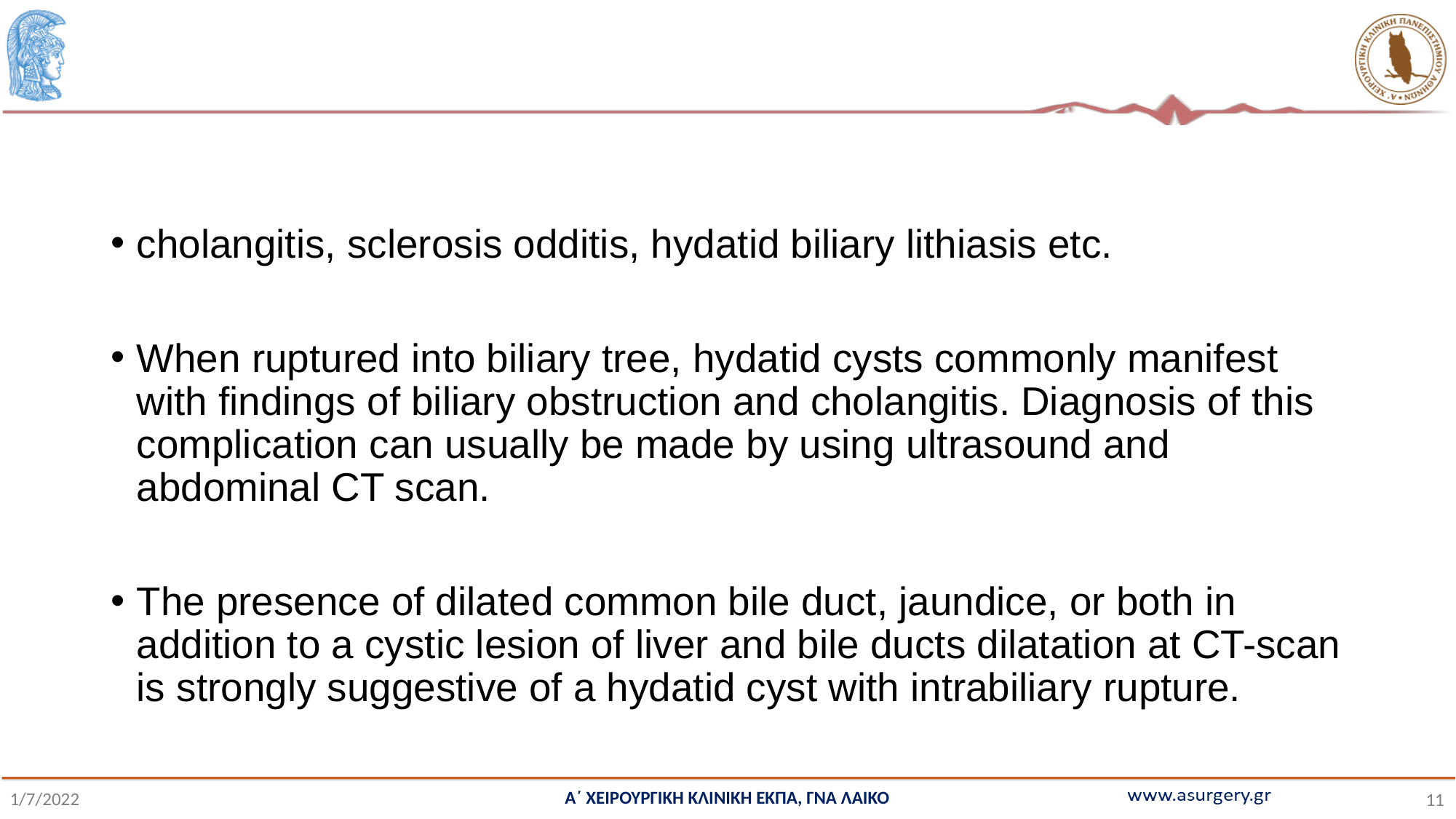

#
cholangitis, sclerosis odditis, hydatid biliary lithiasis etc.

When ruptured into biliary tree, hydatid cysts commonly manifest with findings of biliary obstruction and cholangitis. Diagnosis of this complication can usually be made by using ultrasound and abdominal CT scan.

The presence of dilated common bile duct, jaundice, or both in addition to a cystic lesion of liver and bile ducts dilatation at CT-scan is strongly suggestive of a hydatid cyst with intrabiliary rupture.
Α΄ ΧΕΙΡΟΥΡΓΙΚΗ ΚΛΙΝΙΚΗ ΕΚΠΑ, ΓΝΑ ΛΑΙΚΟ
1/7/2022
11